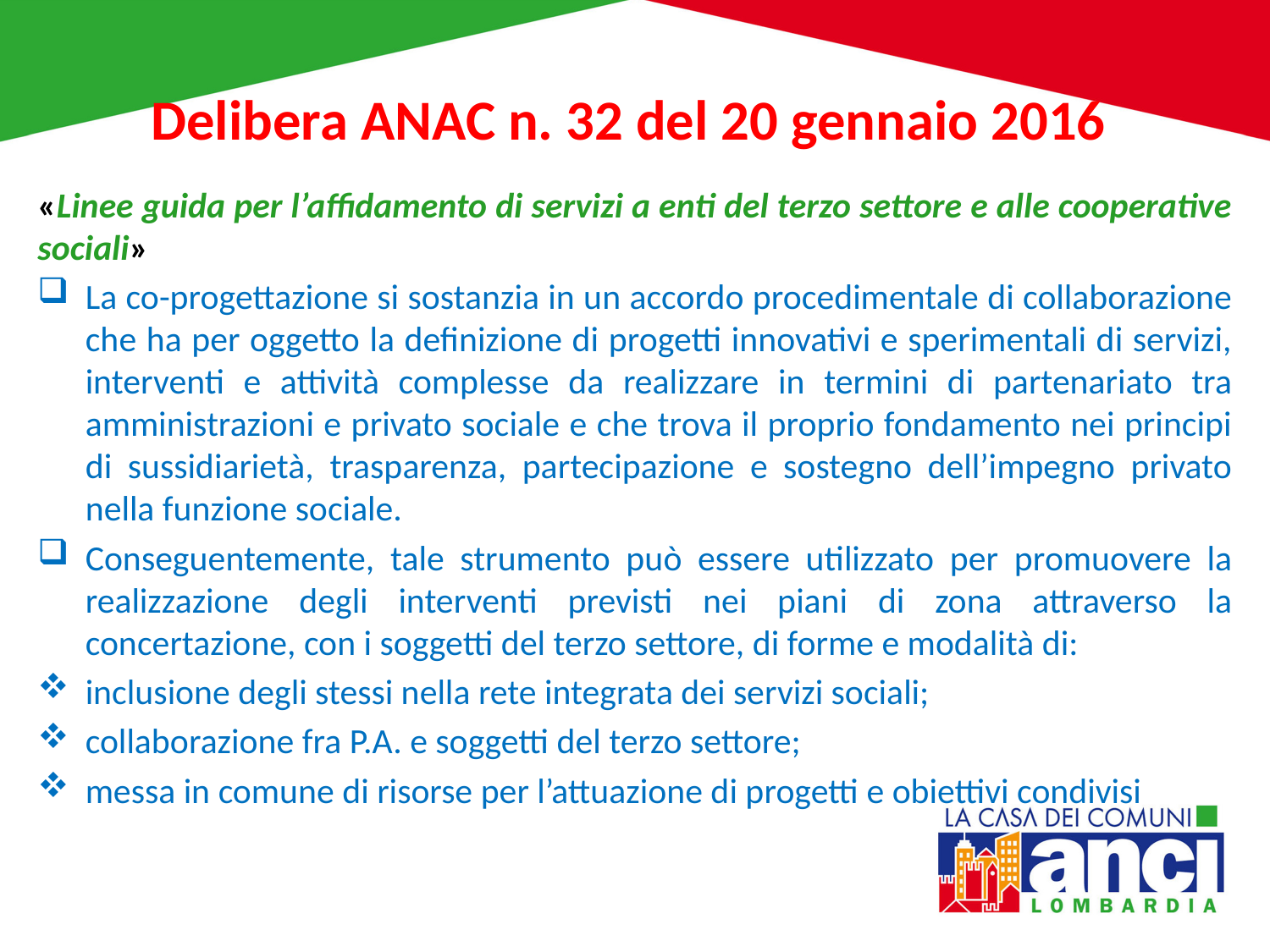

# Delibera ANAC n. 32 del 20 gennaio 2016
«Linee guida per l’affidamento di servizi a enti del terzo settore e alle cooperative sociali»
La co-progettazione si sostanzia in un accordo procedimentale di collaborazione che ha per oggetto la definizione di progetti innovativi e sperimentali di servizi, interventi e attività complesse da realizzare in termini di partenariato tra amministrazioni e privato sociale e che trova il proprio fondamento nei principi di sussidiarietà, trasparenza, partecipazione e sostegno dell’impegno privato nella funzione sociale.
Conseguentemente, tale strumento può essere utilizzato per promuovere la realizzazione degli interventi previsti nei piani di zona attraverso la concertazione, con i soggetti del terzo settore, di forme e modalità di:
inclusione degli stessi nella rete integrata dei servizi sociali;
collaborazione fra P.A. e soggetti del terzo settore;
messa in comune di risorse per l’attuazione di progetti e obiettivi condivisi